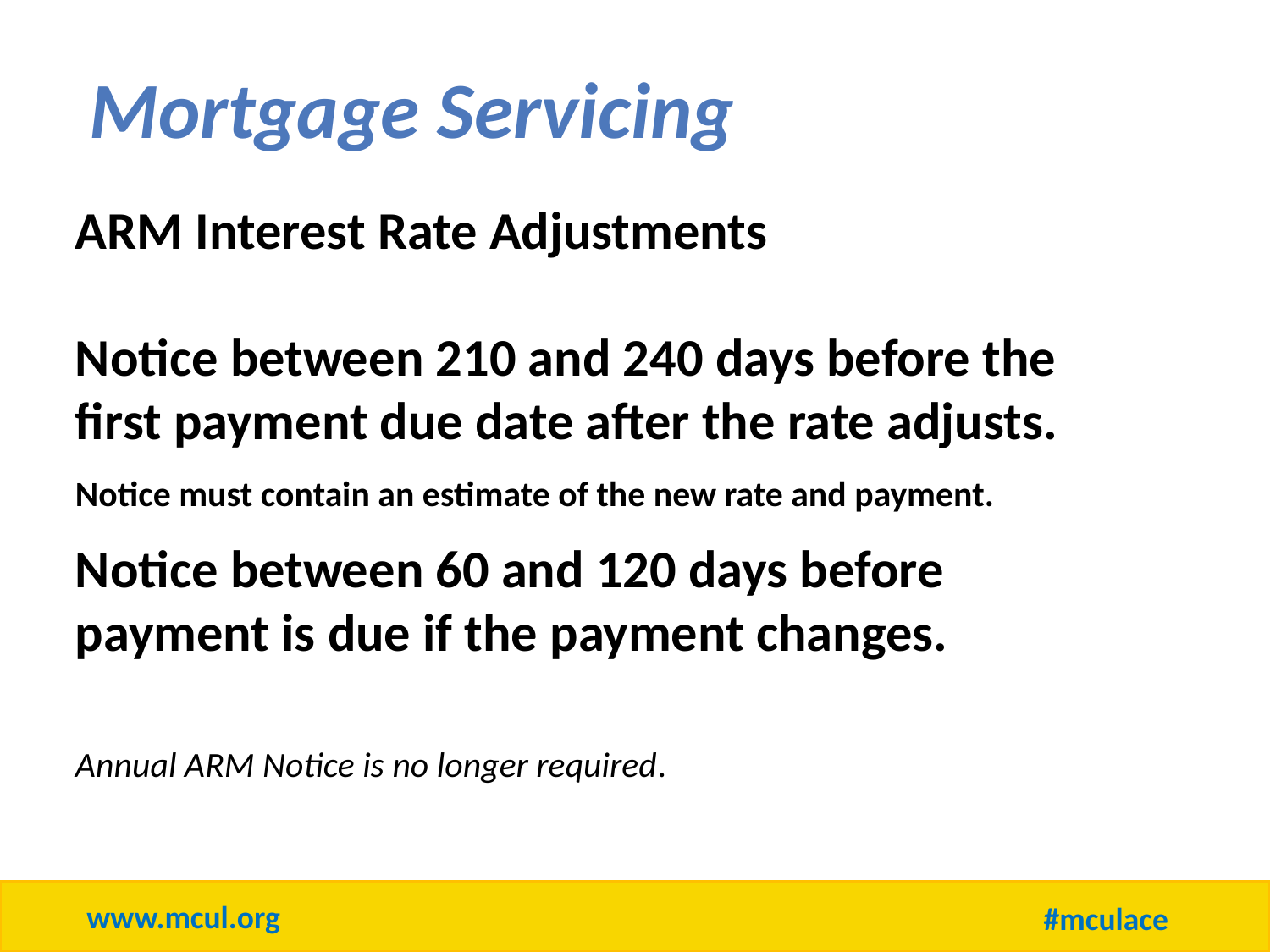

Mortgage Servicing
ARM Interest Rate Adjustments

Notice between 210 and 240 days before the first payment due date after the rate adjusts.

Notice must contain an estimate of the new rate and payment.

Notice between 60 and 120 days before payment is due if the payment changes.

Annual ARM Notice is no longer required.

www.mcul.org
#mculace